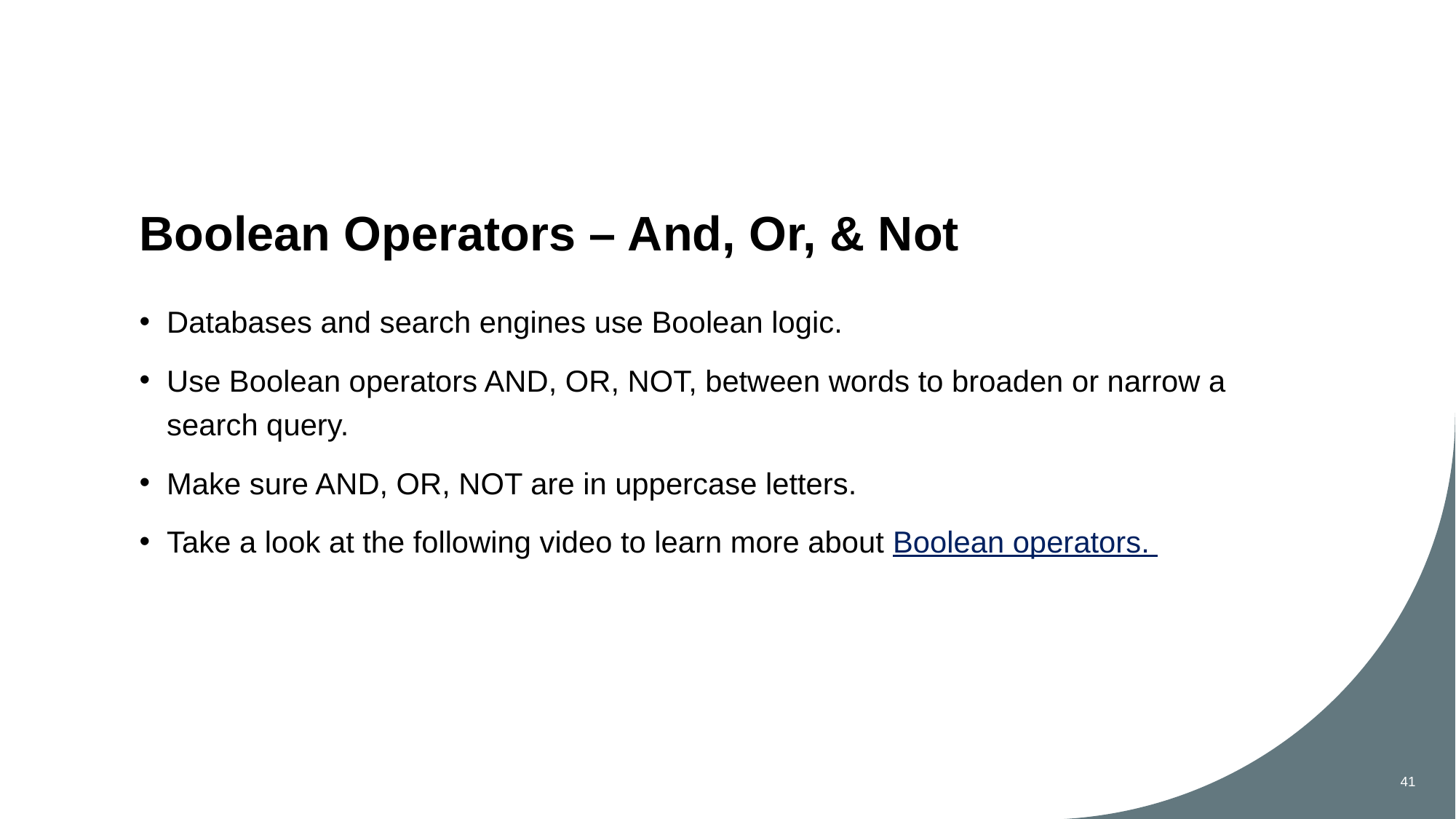

# Boolean Operators – And, Or, & Not
Databases and search engines use Boolean logic.
Use Boolean operators AND, OR, NOT, between words to broaden or narrow a search query.
Make sure AND, OR, NOT are in uppercase letters.
Take a look at the following video to learn more about Boolean operators.

41